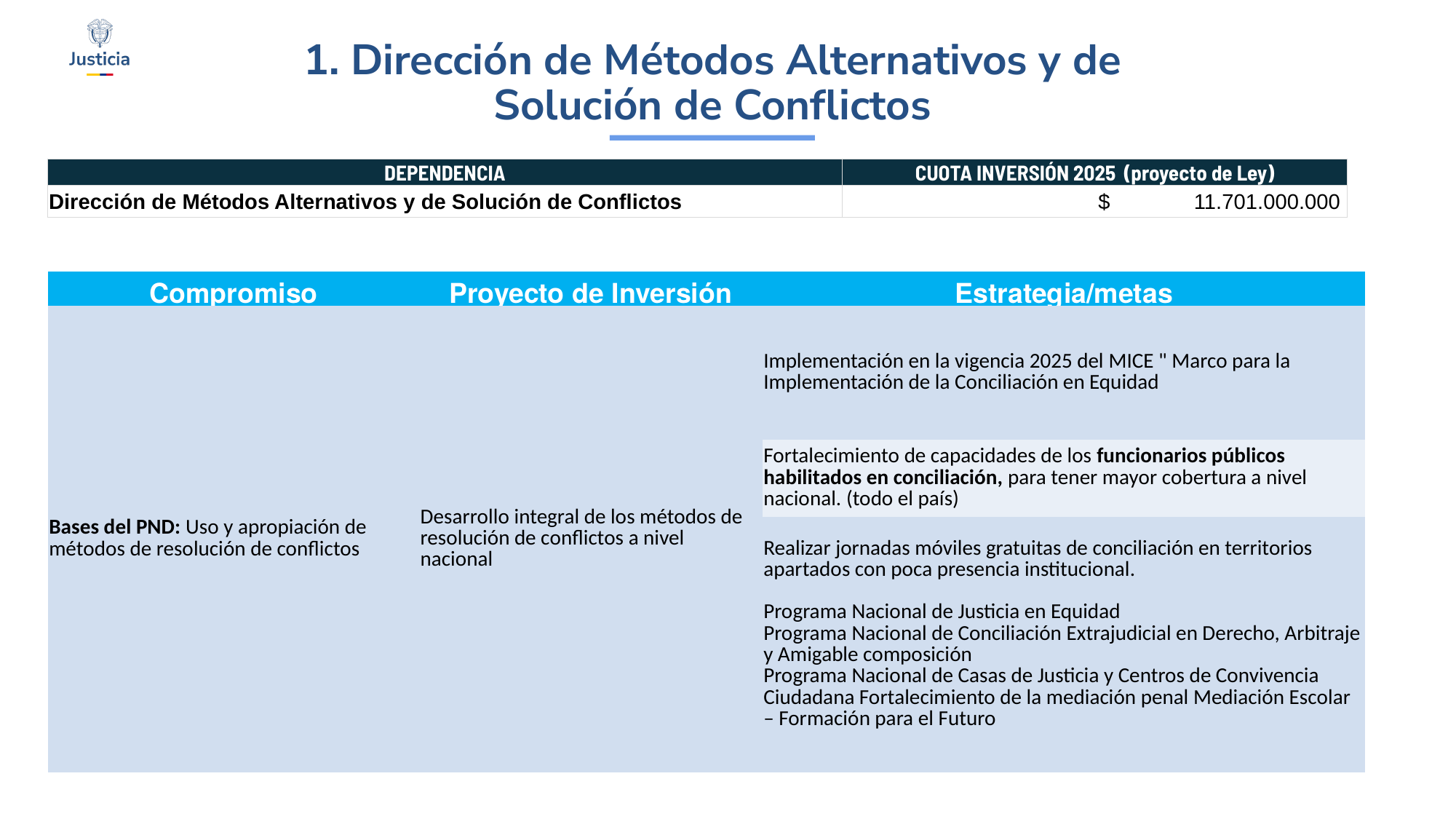

1. Dirección de Métodos Alternativos y de Solución de Conflictos

| DEPENDENCIA | CUOTA INVERSIÓN 2025 (proyecto de Ley) |
| --- | --- |
| Dirección de Métodos Alternativos y de Solución de Conflictos | $ 11.701.000.000 |
| Compromiso | Proyecto de Inversión | Estrategia/metas |
| --- | --- | --- |
| Bases del PND: Uso y apropiación de métodos de resolución de conflictos | Desarrollo integral de los métodos de resolución de conflictos a nivel nacional | Implementación en la vigencia 2025 del MICE " Marco para la Implementación de la Conciliación en Equidad |
|  |  | Fortalecimiento de capacidades de los funcionarios públicos habilitados en conciliación, para tener mayor cobertura a nivel nacional. (todo el país) |
|  |  | Realizar jornadas móviles gratuitas de conciliación en territorios apartados con poca presencia institucional. Programa Nacional de Justicia en Equidad Programa Nacional de Conciliación Extrajudicial en Derecho, Arbitraje y Amigable composición Programa Nacional de Casas de Justicia y Centros de Convivencia Ciudadana Fortalecimiento de la mediación penal Mediación Escolar – Formación para el Futuro |
$1.918.683